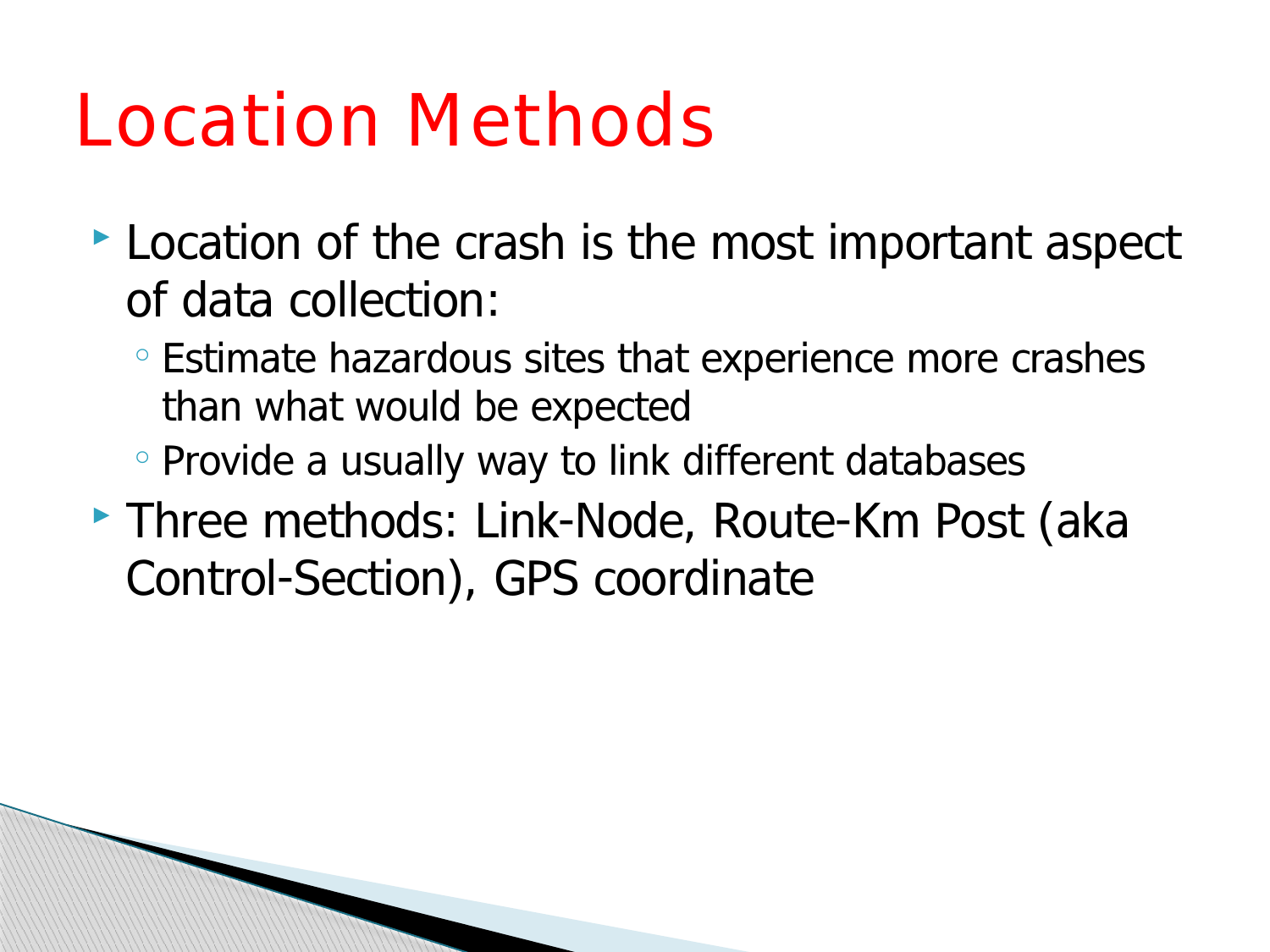

# Location Methods
Location of the crash is the most important aspect of data collection:
Estimate hazardous sites that experience more crashes than what would be expected
Provide a usually way to link different databases
Three methods: Link-Node, Route-Km Post (aka Control-Section), GPS coordinate